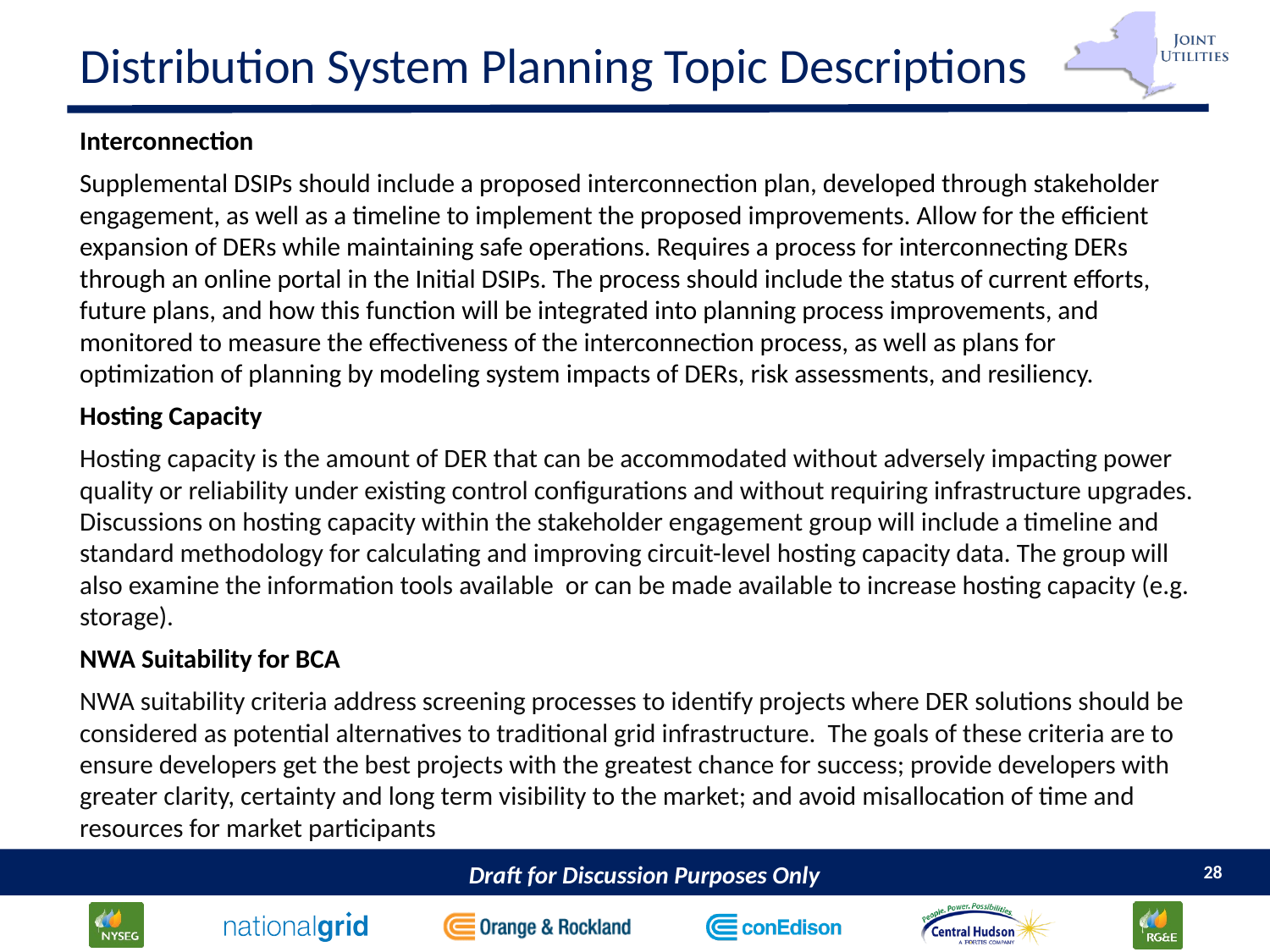

# Distribution System Planning Topic Descriptions
Interconnection
Supplemental DSIPs should include a proposed interconnection plan, developed through stakeholder engagement, as well as a timeline to implement the proposed improvements. Allow for the efficient expansion of DERs while maintaining safe operations. Requires a process for interconnecting DERs through an online portal in the Initial DSIPs. The process should include the status of current efforts, future plans, and how this function will be integrated into planning process improvements, and monitored to measure the effectiveness of the interconnection process, as well as plans for optimization of planning by modeling system impacts of DERs, risk assessments, and resiliency.
Hosting Capacity
Hosting capacity is the amount of DER that can be accommodated without adversely impacting power quality or reliability under existing control configurations and without requiring infrastructure upgrades. Discussions on hosting capacity within the stakeholder engagement group will include a timeline and standard methodology for calculating and improving circuit-level hosting capacity data. The group will also examine the information tools available  or can be made available to increase hosting capacity (e.g. storage).
NWA Suitability for BCA
NWA suitability criteria address screening processes to identify projects where DER solutions should be considered as potential alternatives to traditional grid infrastructure.  The goals of these criteria are to ensure developers get the best projects with the greatest chance for success; provide developers with greater clarity, certainty and long term visibility to the market; and avoid misallocation of time and resources for market participants